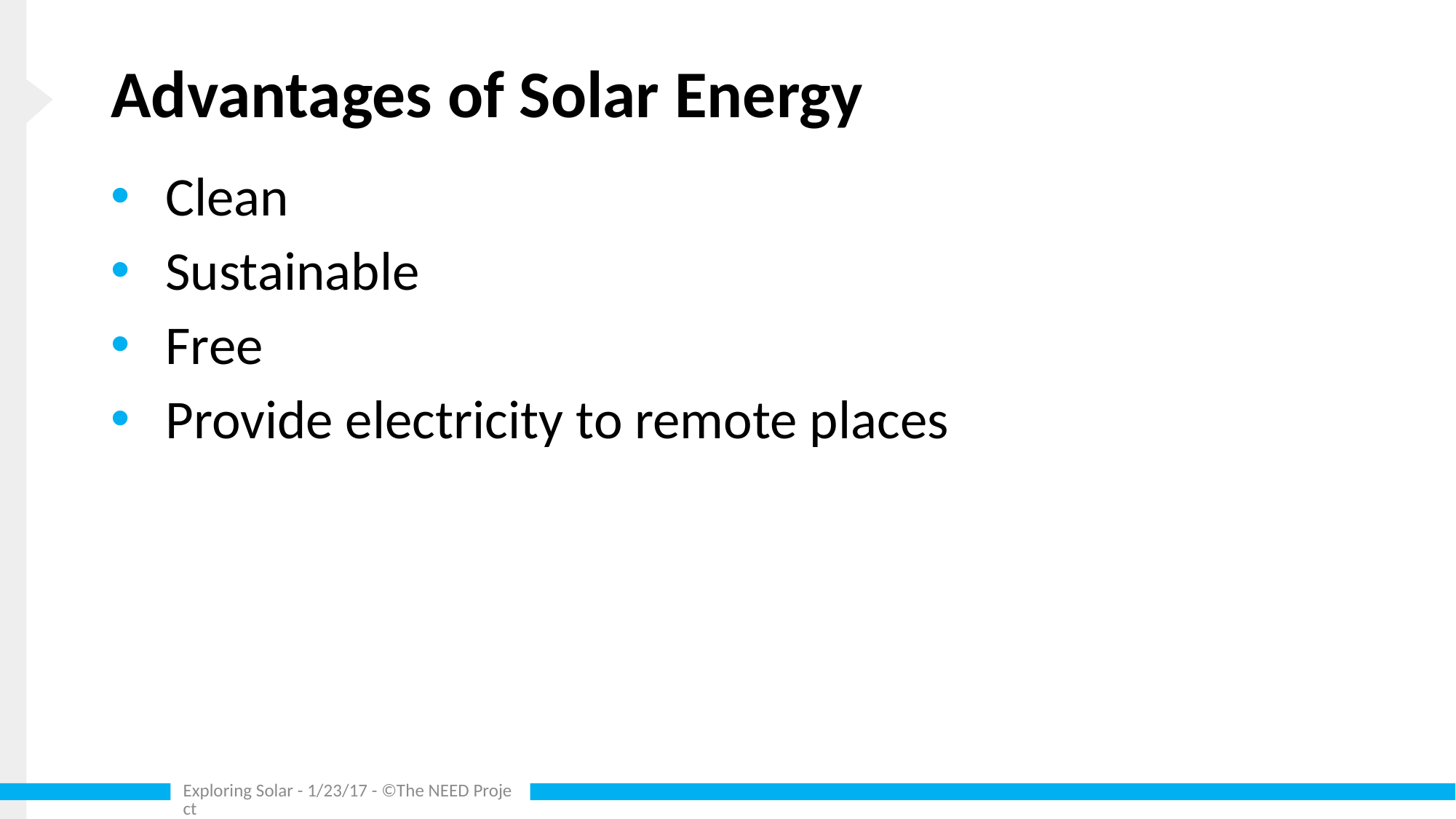

# Advantages of Solar Energy
Clean
Sustainable
Free
Provide electricity to remote places

Exploring Solar - 1/23/17 - ©The NEED Project